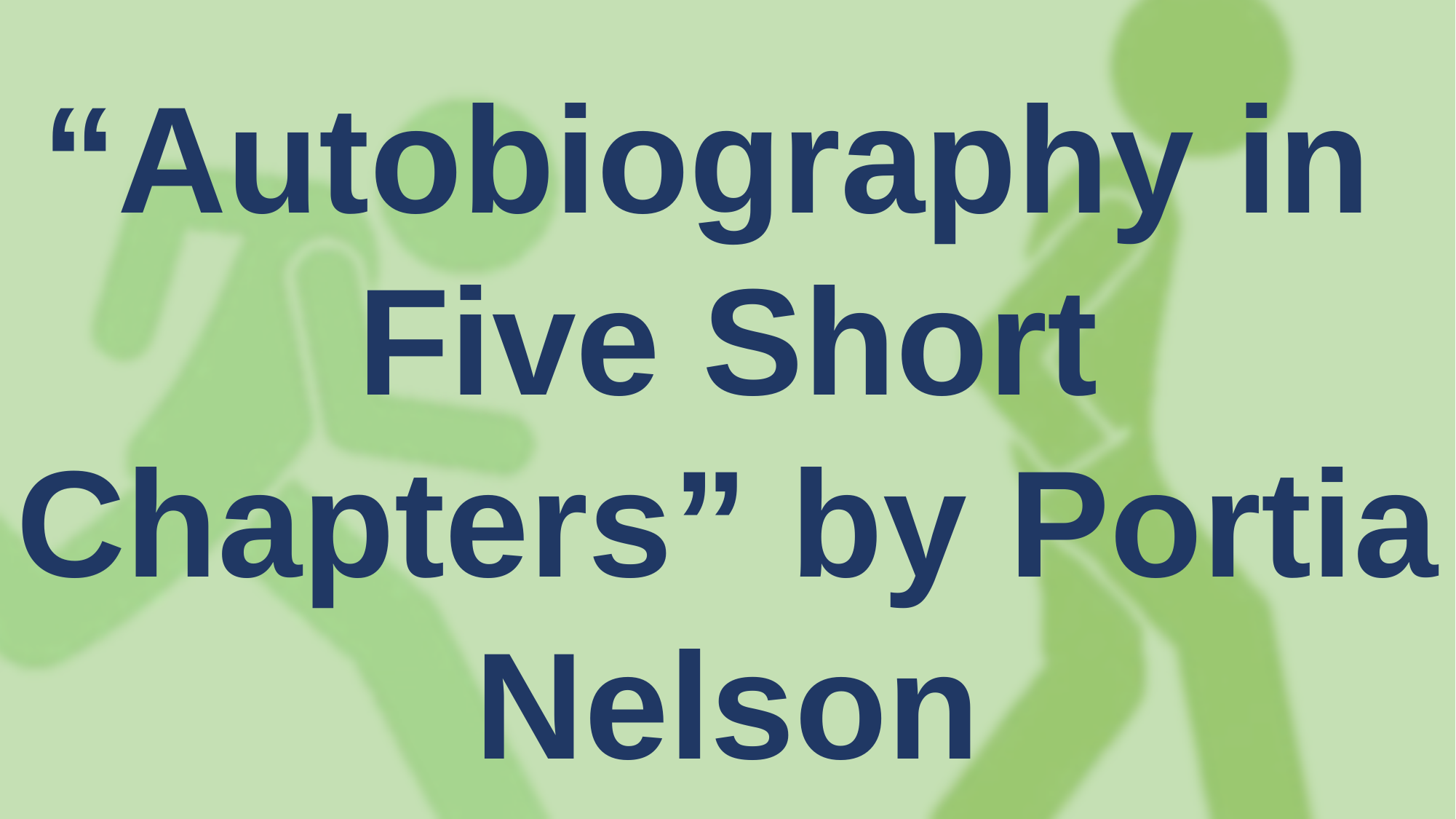

“Autobiography in
Five Short Chapters” by Portia Nelson